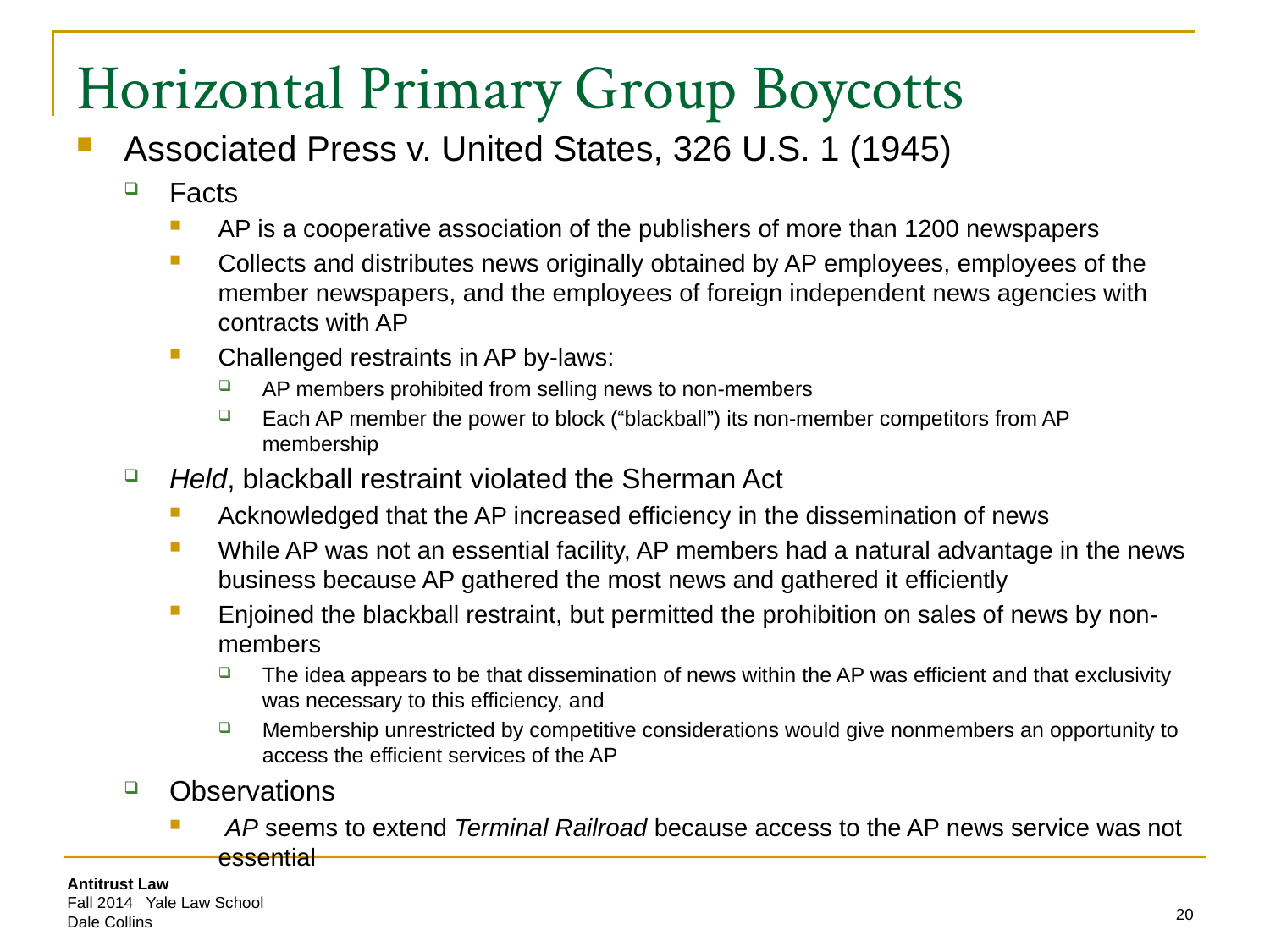

# Horizontal Primary Group Boycotts
Associated Press v. United States, 326 U.S. 1 (1945)
Facts
AP is a cooperative association of the publishers of more than 1200 newspapers
Collects and distributes news originally obtained by AP employees, employees of the member newspapers, and the employees of foreign independent news agencies with contracts with AP
Challenged restraints in AP by-laws:
AP members prohibited from selling news to non-members
Each AP member the power to block (“blackball”) its non-member competitors from AP membership
Held, blackball restraint violated the Sherman Act
Acknowledged that the AP increased efficiency in the dissemination of news
While AP was not an essential facility, AP members had a natural advantage in the news business because AP gathered the most news and gathered it efficiently
Enjoined the blackball restraint, but permitted the prohibition on sales of news by non-members
The idea appears to be that dissemination of news within the AP was efficient and that exclusivity was necessary to this efficiency, and
Membership unrestricted by competitive considerations would give nonmembers an opportunity to access the efficient services of the AP
Observations
 AP seems to extend Terminal Railroad because access to the AP news service was not essential
20